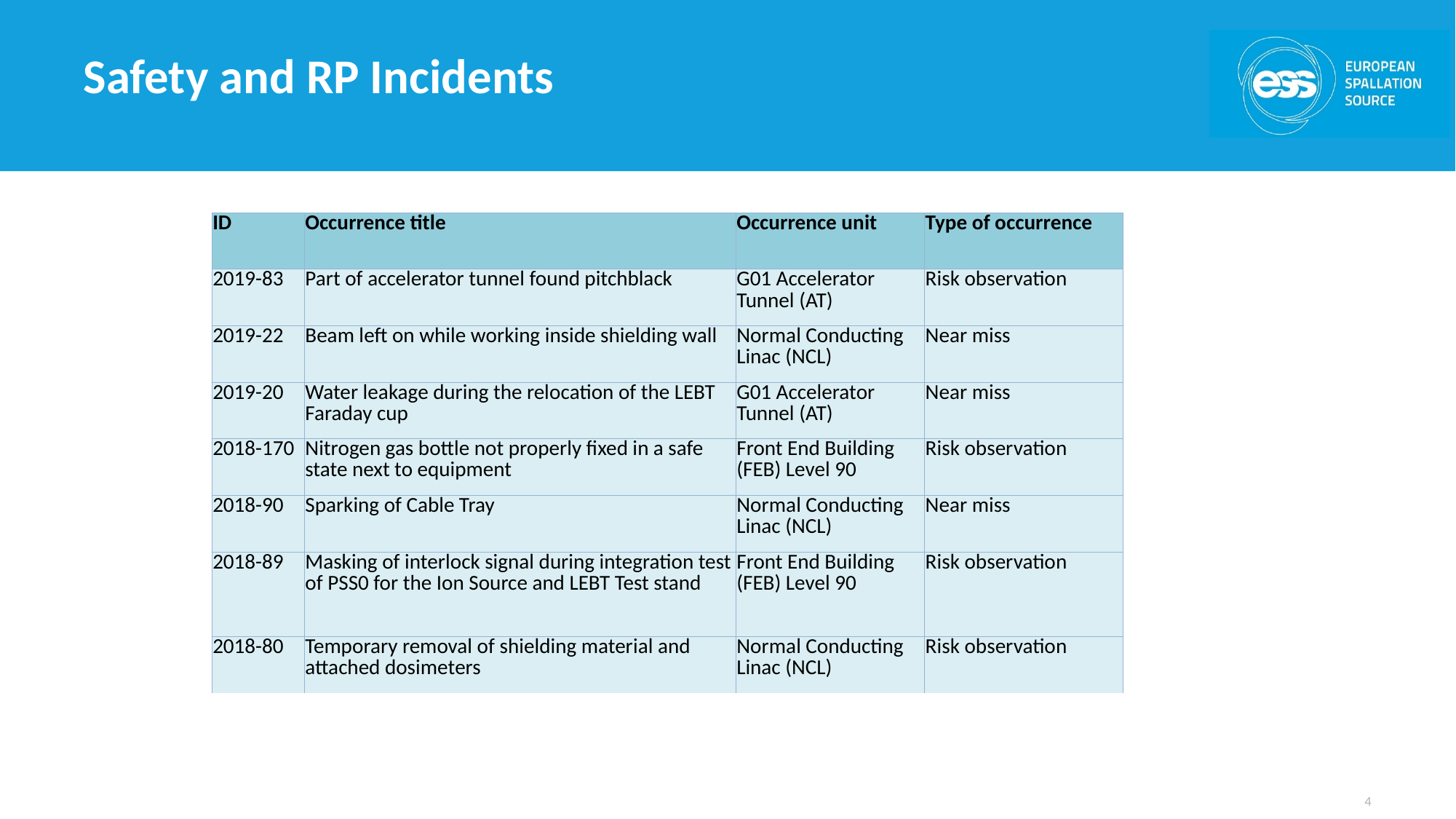

# Safety and RP Incidents

| ID | Occurrence title | Occurrence unit | Type of occurrence |
| --- | --- | --- | --- |
| 2019-83 | Part of accelerator tunnel found pitchblack | G01 Accelerator Tunnel (AT) | Risk observation |
| 2019-22 | Beam left on while working inside shielding wall | Normal Conducting Linac (NCL) | Near miss |
| 2019-20 | Water leakage during the relocation of the LEBT Faraday cup | G01 Accelerator Tunnel (AT) | Near miss |
| 2018-170 | Nitrogen gas bottle not properly fixed in a safe state next to equipment | Front End Building (FEB) Level 90 | Risk observation |
| 2018-90 | Sparking of Cable Tray | Normal Conducting Linac (NCL) | Near miss |
| 2018-89 | Masking of interlock signal during integration test of PSS0 for the Ion Source and LEBT Test stand | Front End Building (FEB) Level 90 | Risk observation |
| 2018-80 | Temporary removal of shielding material and attached dosimeters | Normal Conducting Linac (NCL) | Risk observation |
4